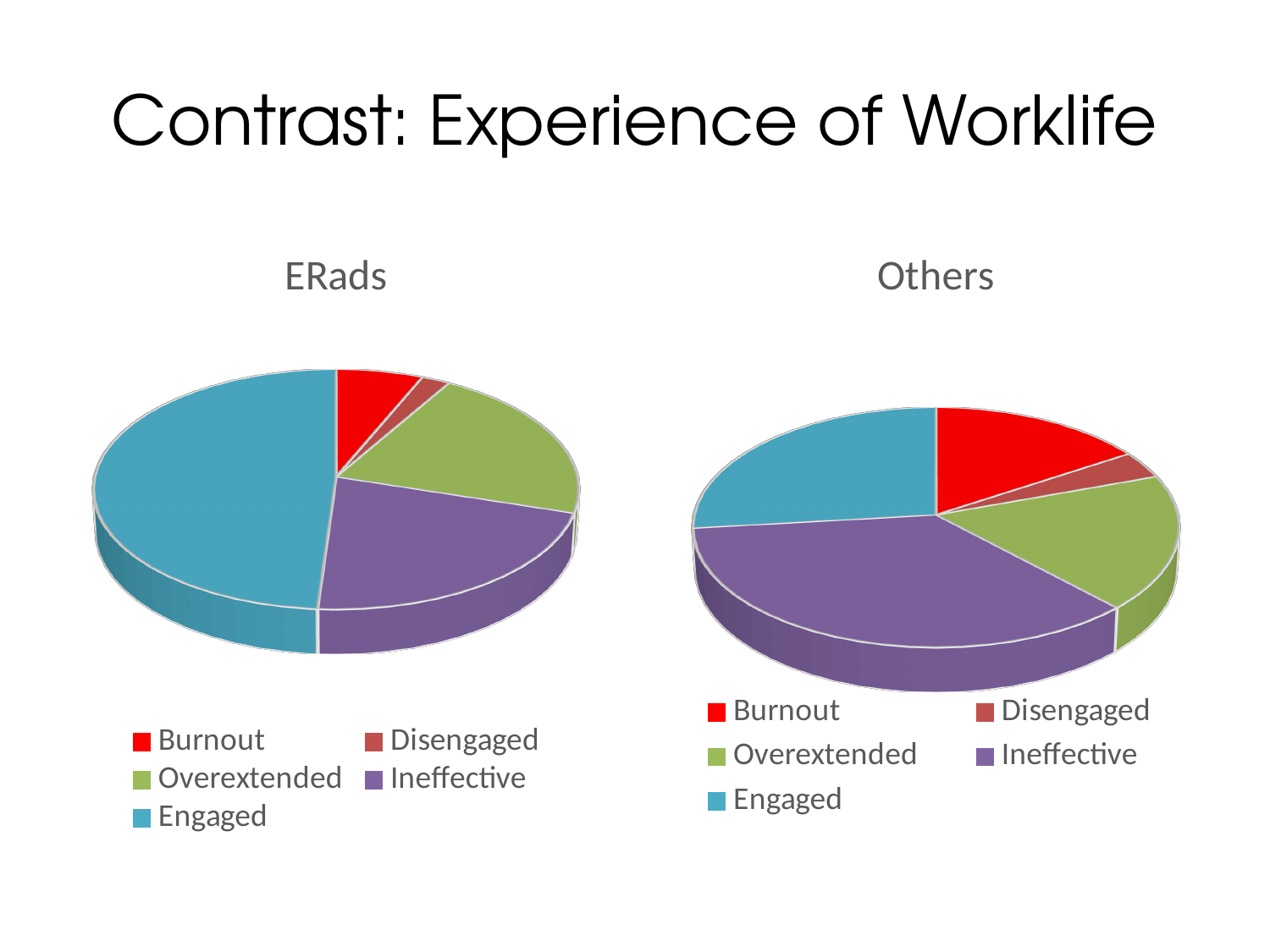

# Contrast: Experience of Worklife

[unsupported chart]

[unsupported chart]